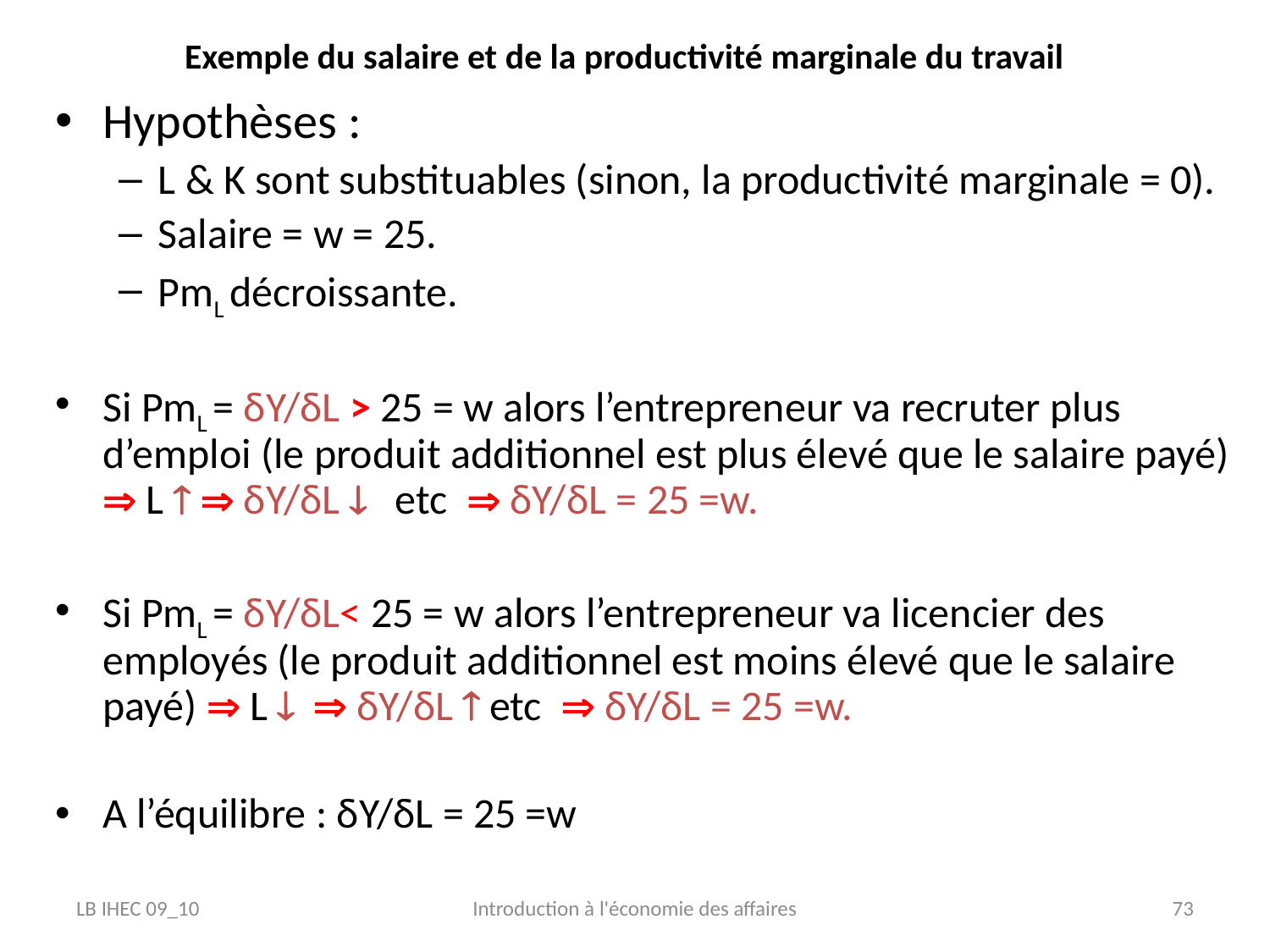

# Exemple du salaire et de la productivité marginale du travail
Hypothèses :
L & K sont substituables (sinon, la productivité marginale = 0).
Salaire = w = 25.
PmL décroissante.

Si PmL = δY/δL > 25 = w alors l’entrepreneur va recruter plus d’emploi (le produit additionnel est plus élevé que le salaire payé) ⇒ L ↑ ⇒ δY/δL ↓   etc  ⇒ δY/δL = 25 =w.

Si PmL = δY/δL< 25 = w alors l’entrepreneur va licencier des employés (le produit additionnel est moins élevé que le salaire payé) ⇒ L ↓  ⇒ δY/δL ↑ etc  ⇒ δY/δL = 25 =w.

A l’équilibre : δY/δL = 25 =w
LB IHEC 09_10
Introduction à l'économie des affaires
73